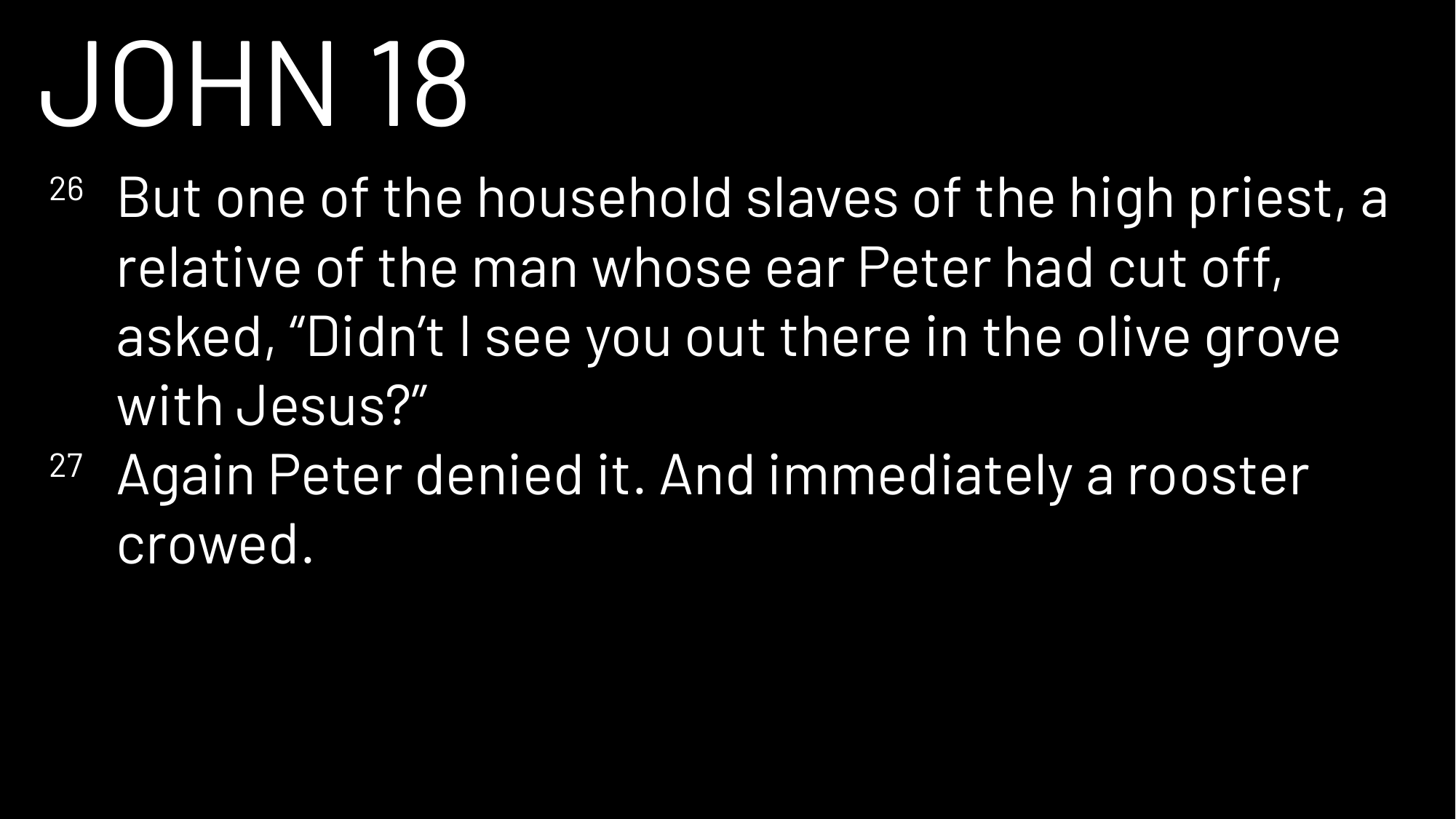

JOHN 18
26 	But one of the household slaves of the high priest, a relative of the man whose ear Peter had cut off, asked, “Didn’t I see you out there in the olive grove with Jesus?”
27 	Again Peter denied it. And immediately a rooster crowed.